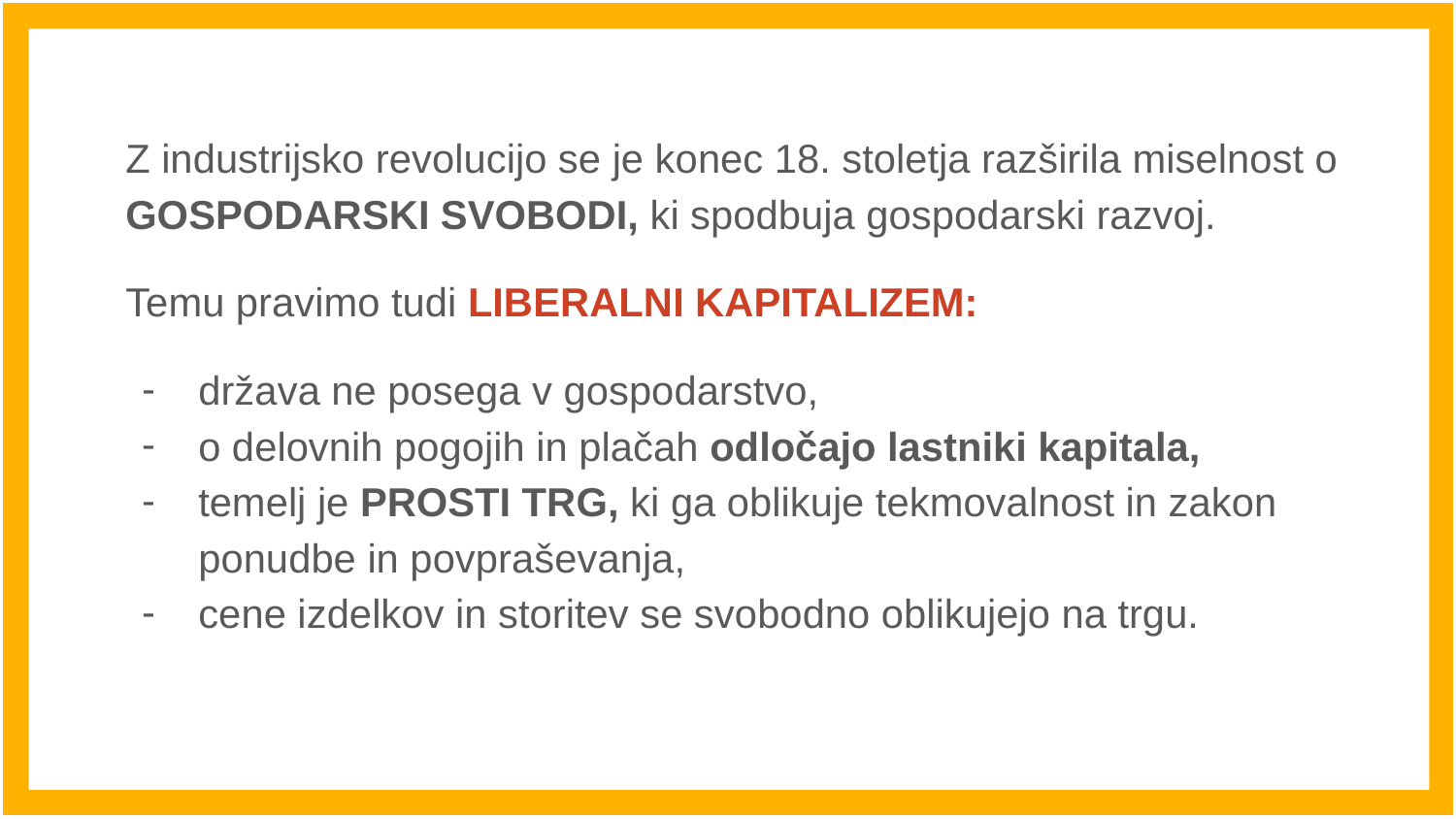

Z industrijsko revolucijo se je konec 18. stoletja razširila miselnost o GOSPODARSKI SVOBODI, ki spodbuja gospodarski razvoj.
Temu pravimo tudi LIBERALNI KAPITALIZEM:
država ne posega v gospodarstvo,
o delovnih pogojih in plačah odločajo lastniki kapitala,
temelj je PROSTI TRG, ki ga oblikuje tekmovalnost in zakon ponudbe in povpraševanja,
cene izdelkov in storitev se svobodno oblikujejo na trgu.